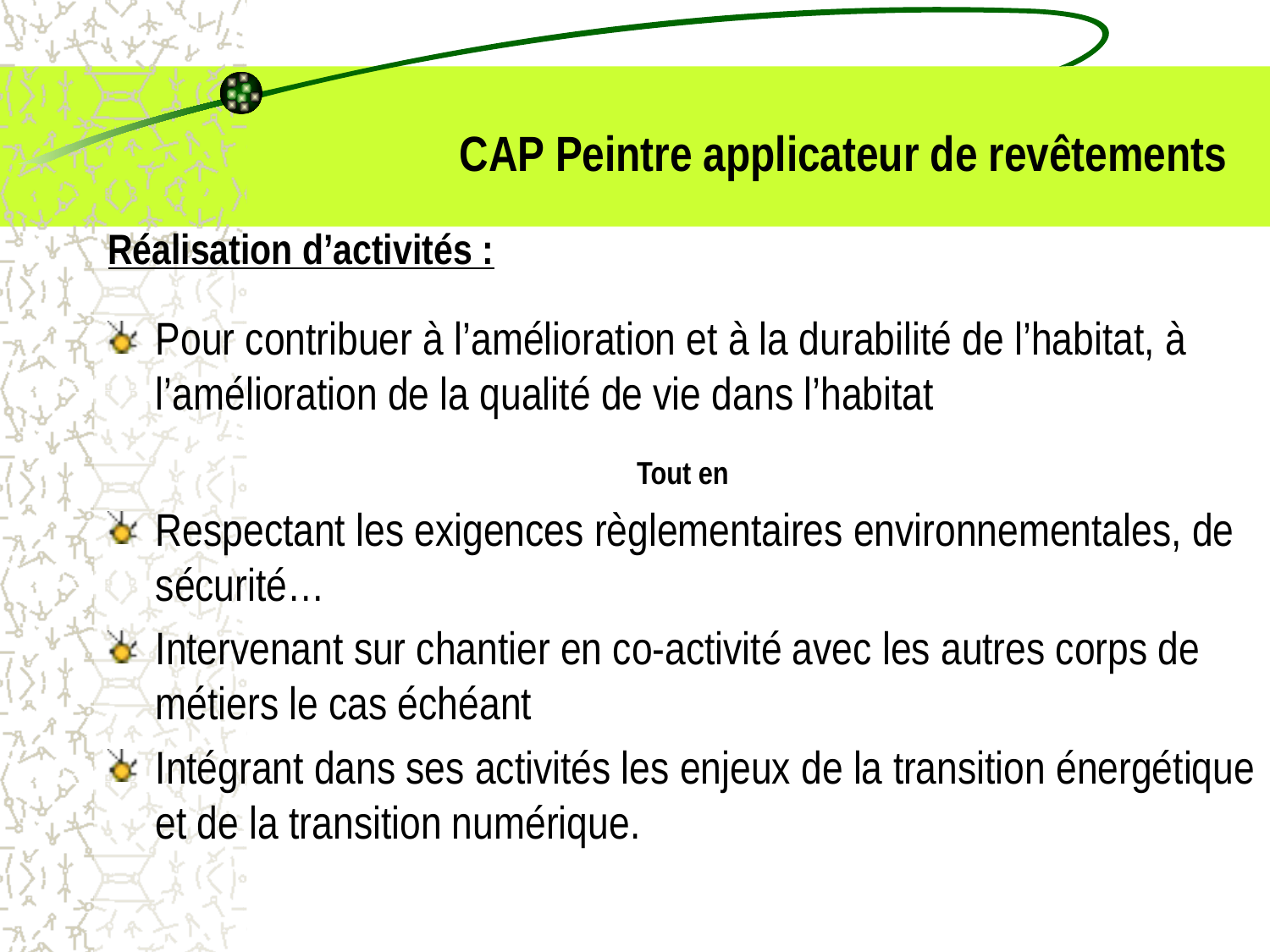

# CAP Peintre applicateur de revêtements
Réalisation d’activités :

Pour contribuer à l’amélioration et à la durabilité de l’habitat, à l’amélioration de la qualité de vie dans l’habitat

Tout en
Respectant les exigences règlementaires environnementales, de sécurité…
Intervenant sur chantier en co-activité avec les autres corps de métiers le cas échéant
Intégrant dans ses activités les enjeux de la transition énergétique et de la transition numérique.